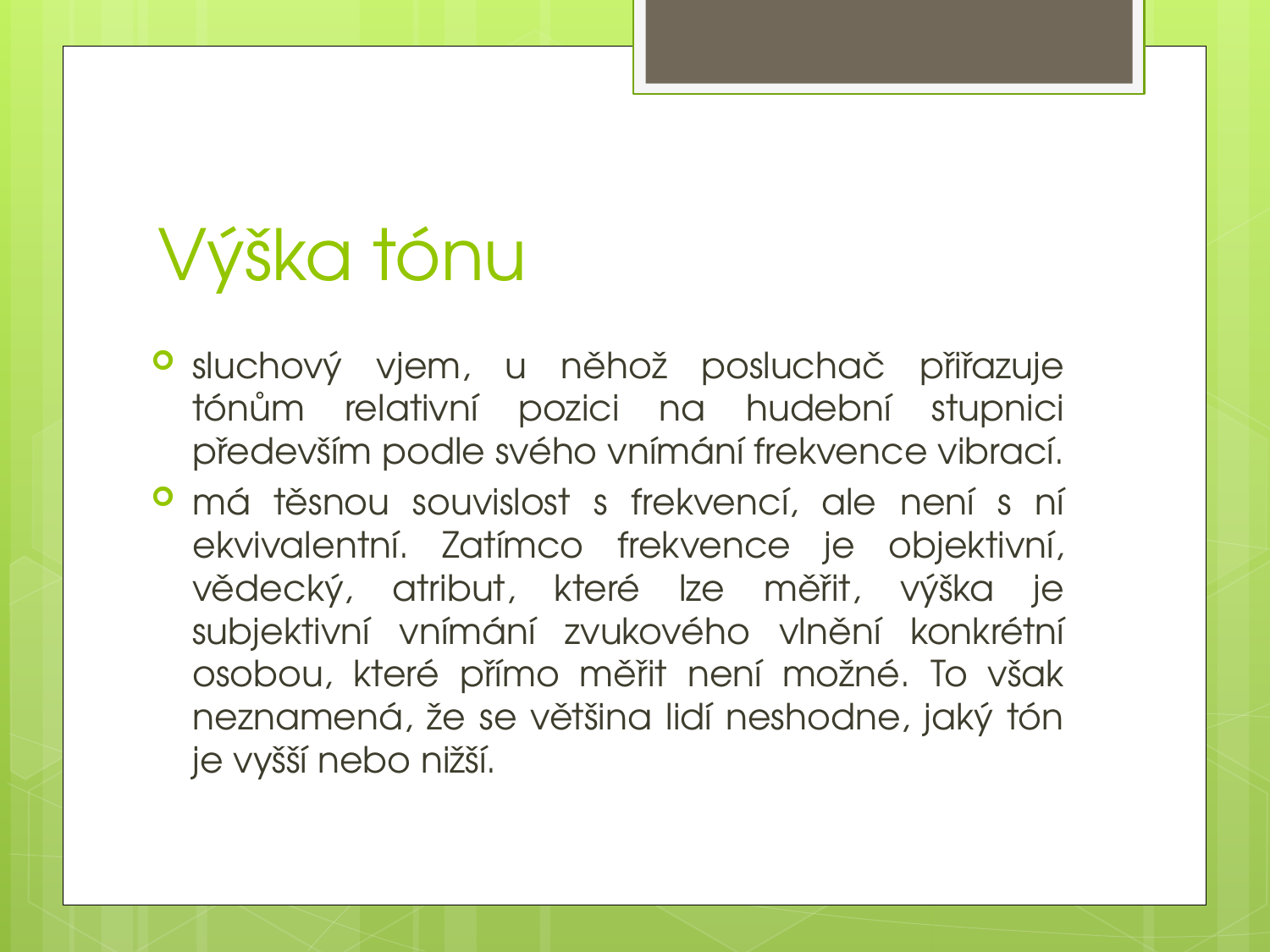

# Výška tónu
sluchový vjem, u něhož posluchač přiřazuje tónům relativní pozici na hudební stupnici především podle svého vnímání frekvence vibrací.
má těsnou souvislost s frekvencí, ale není s ní ekvivalentní. Zatímco frekvence je objektivní, vědecký, atribut, které lze měřit, výška je subjektivní vnímání zvukového vlnění konkrétní osobou, které přímo měřit není možné. To však neznamená, že se většina lidí neshodne, jaký tón je vyšší nebo nižší.